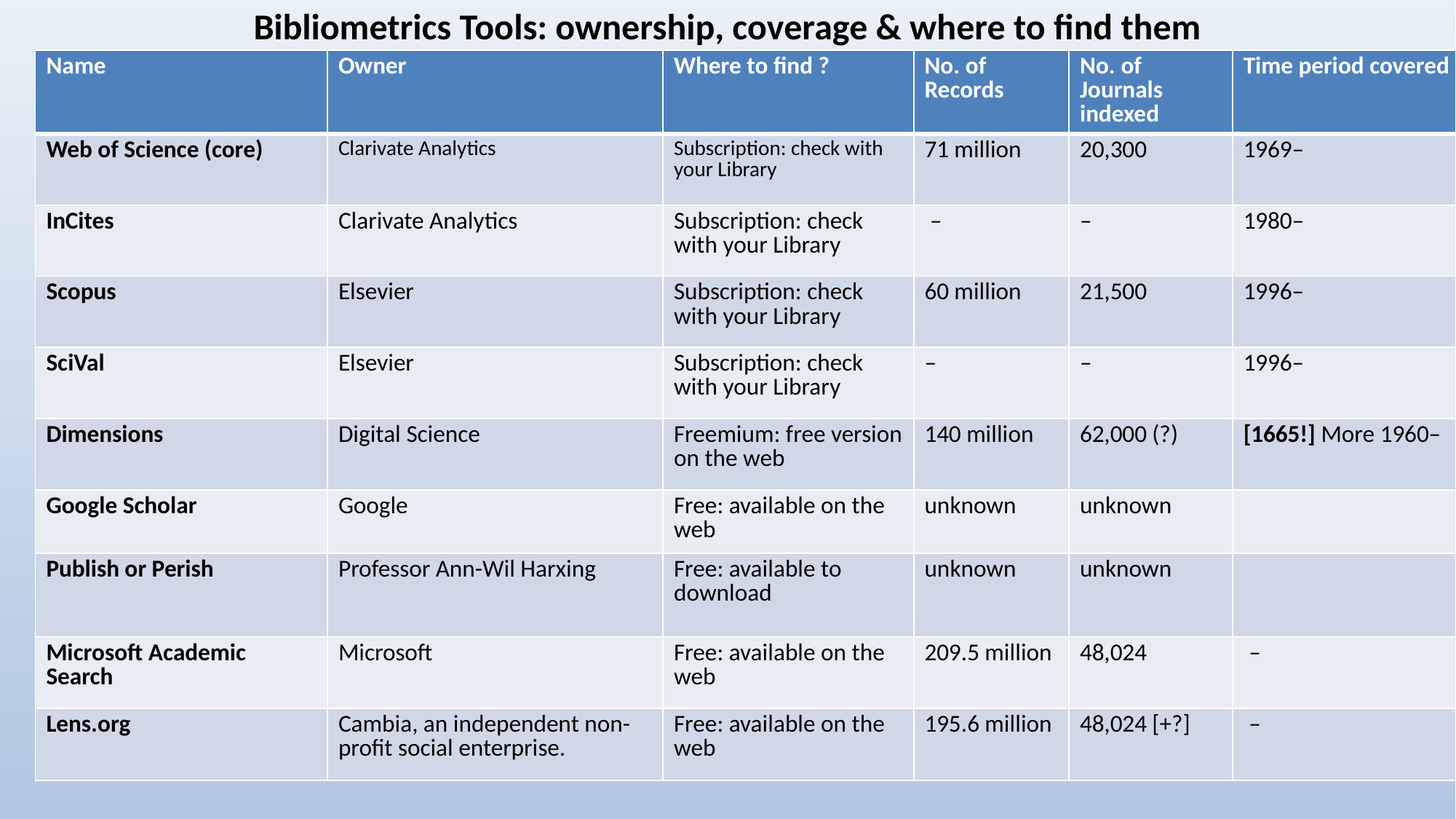

# Bibliometrics Tools: ownership, coverage & where to find them
| Name | Owner | Where to find ? | No. of Records | No. of Journals indexed | Time period covered |
| --- | --- | --- | --- | --- | --- |
| Web of Science (core) | Clarivate Analytics | Subscription: check with your Library | 71 million | 20,300 | 1969– |
| InCites | Clarivate Analytics | Subscription: check with your Library | – | – | 1980– |
| Scopus | Elsevier | Subscription: check with your Library | 60 million | 21,500 | 1996– |
| SciVal | Elsevier | Subscription: check with your Library | – | – | 1996– |
| Dimensions | Digital Science | Freemium: free version on the web | 140 million | 62,000 (?) | [1665!] More 1960– |
| Google Scholar | Google | Free: available on the web | unknown | unknown |  |
| Publish or Perish | Professor Ann-Wil Harxing | Free: available to download | unknown | unknown |  |
| Microsoft Academic Search | Microsoft | Free: available on the web | 209.5 million | 48,024 | – |
| Lens.org | Cambia, an independent non-profit social enterprise. | Free: available on the web | 195.6 million | 48,024 [+?] | – |